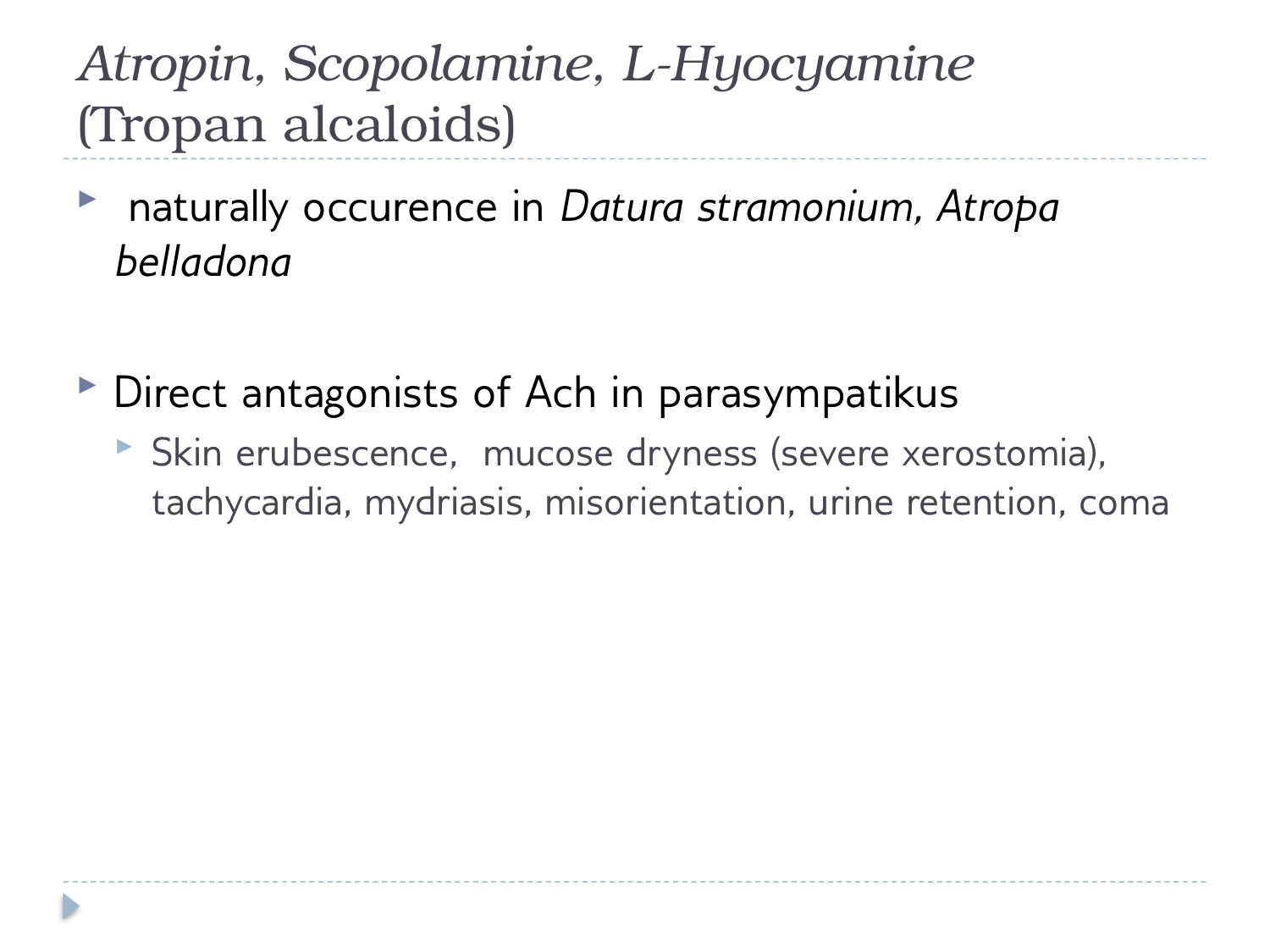

# Atropin, Scopolamine, L-Hyocyamine (Tropan alcaloids)
 naturally occurence in Datura stramonium, Atropa belladona

Direct antagonists of Ach in parasympatikus
Skin erubescence,  mucose dryness (severe xerostomia), tachycardia, mydriasis, misorientation, urine retention, coma